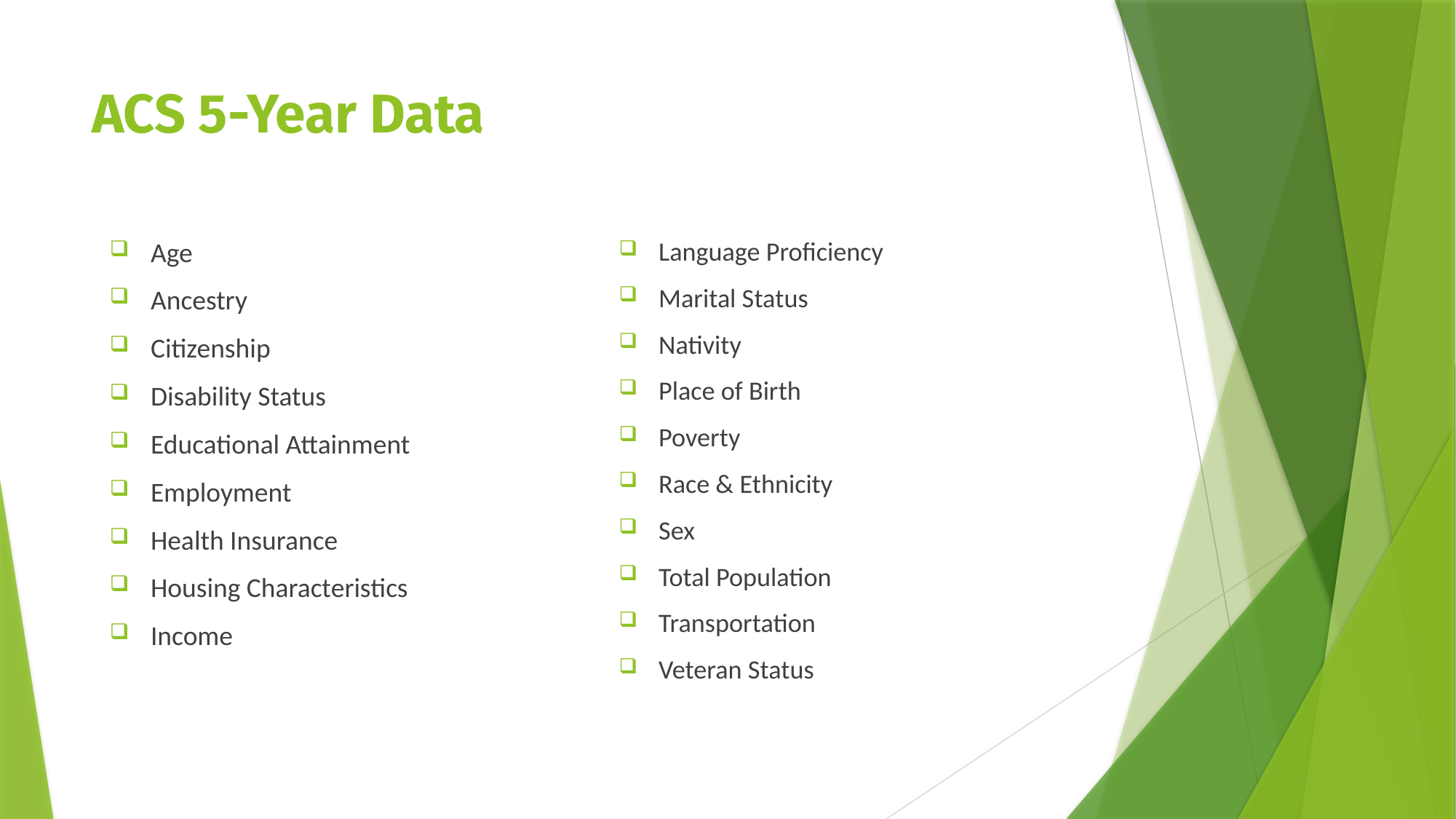

# ACS 5-Year Data
Age
Ancestry
Citizenship
Disability Status
Educational Attainment
Employment
Health Insurance
Housing Characteristics
Income
Language Proficiency
Marital Status
Nativity
Place of Birth
Poverty
Race & Ethnicity
Sex
Total Population
Transportation
Veteran Status